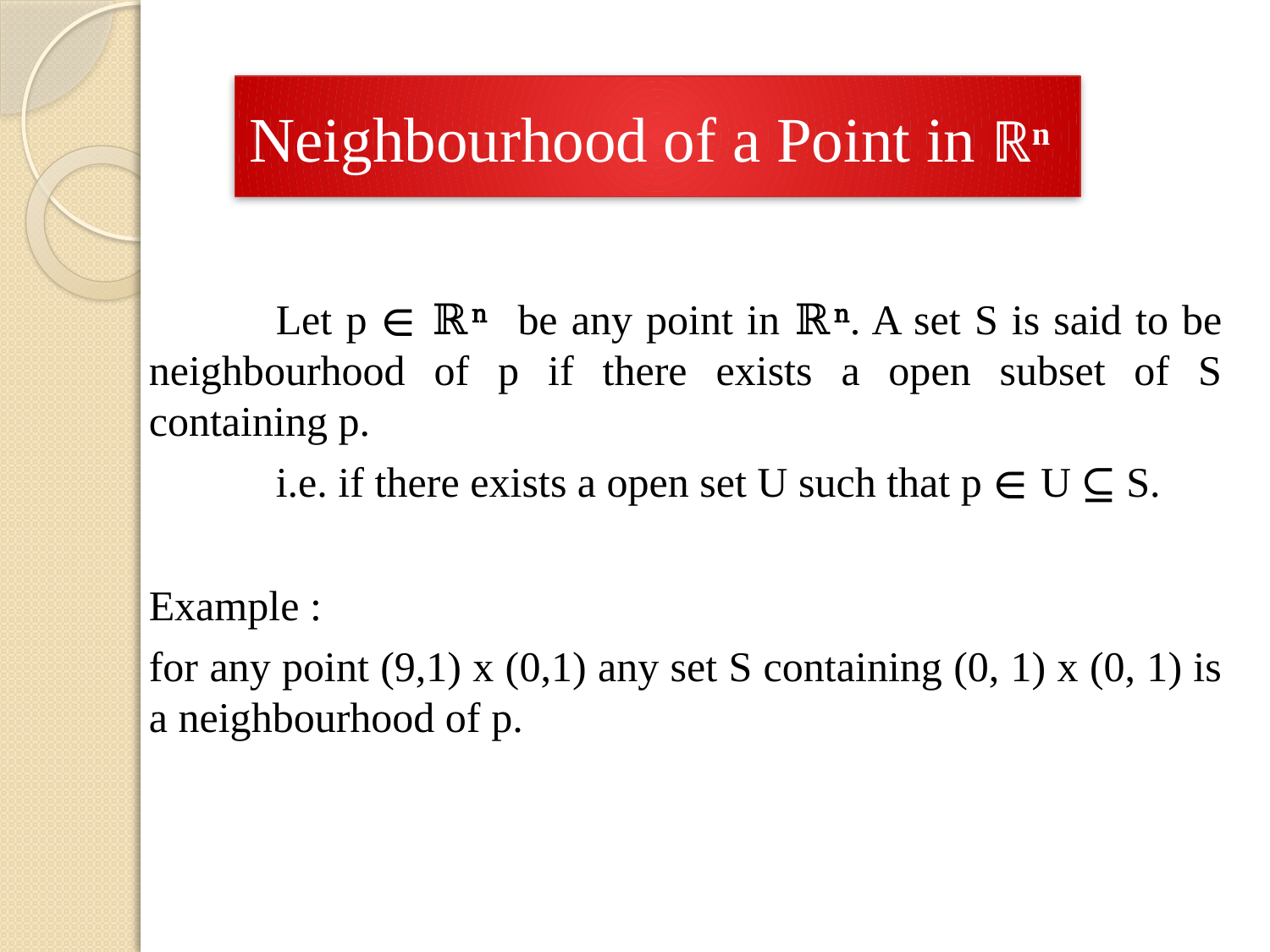

# Neighbourhood of a Point in ℝn
	Let p ∈ ℝn  be any point in ℝn. A set S is said to be neighbourhood of p if there exists a open subset of S containing p.
	i.e. if there exists a open set U such that p ∈ U ⊆ S.

Example :
for any point (9,1) x (0,1) any set S containing (0, 1) x (0, 1) is a neighbourhood of p.